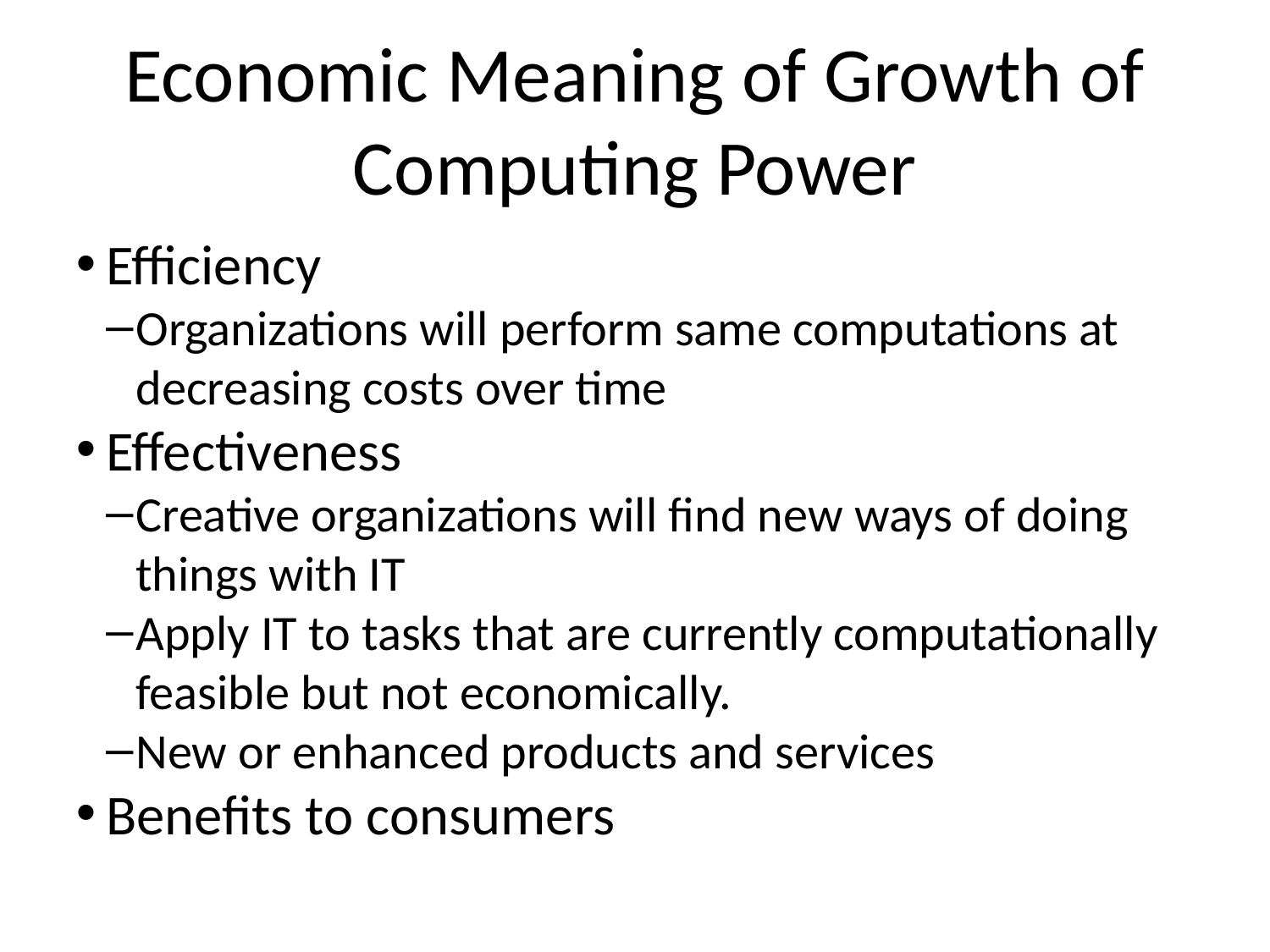

Economic Meaning of Growth of Computing Power
Efficiency
Organizations will perform same computations at decreasing costs over time
Effectiveness
Creative organizations will find new ways of doing things with IT
Apply IT to tasks that are currently computationally feasible but not economically.
New or enhanced products and services
Benefits to consumers